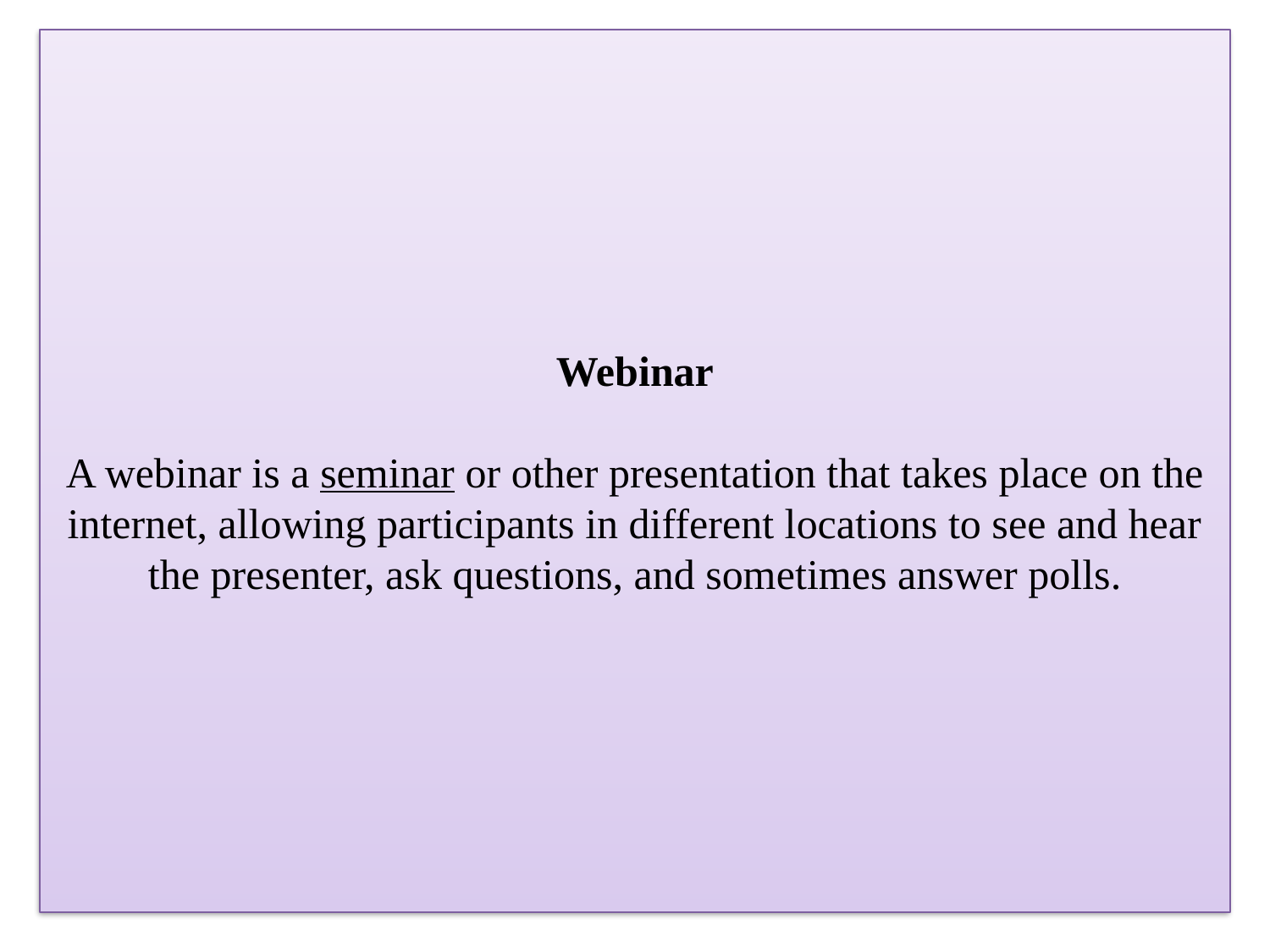

# Webinar A webinar is a seminar or other presentation that takes place on the internet, allowing participants in different locations to see and hear the presenter, ask questions, and sometimes answer polls.